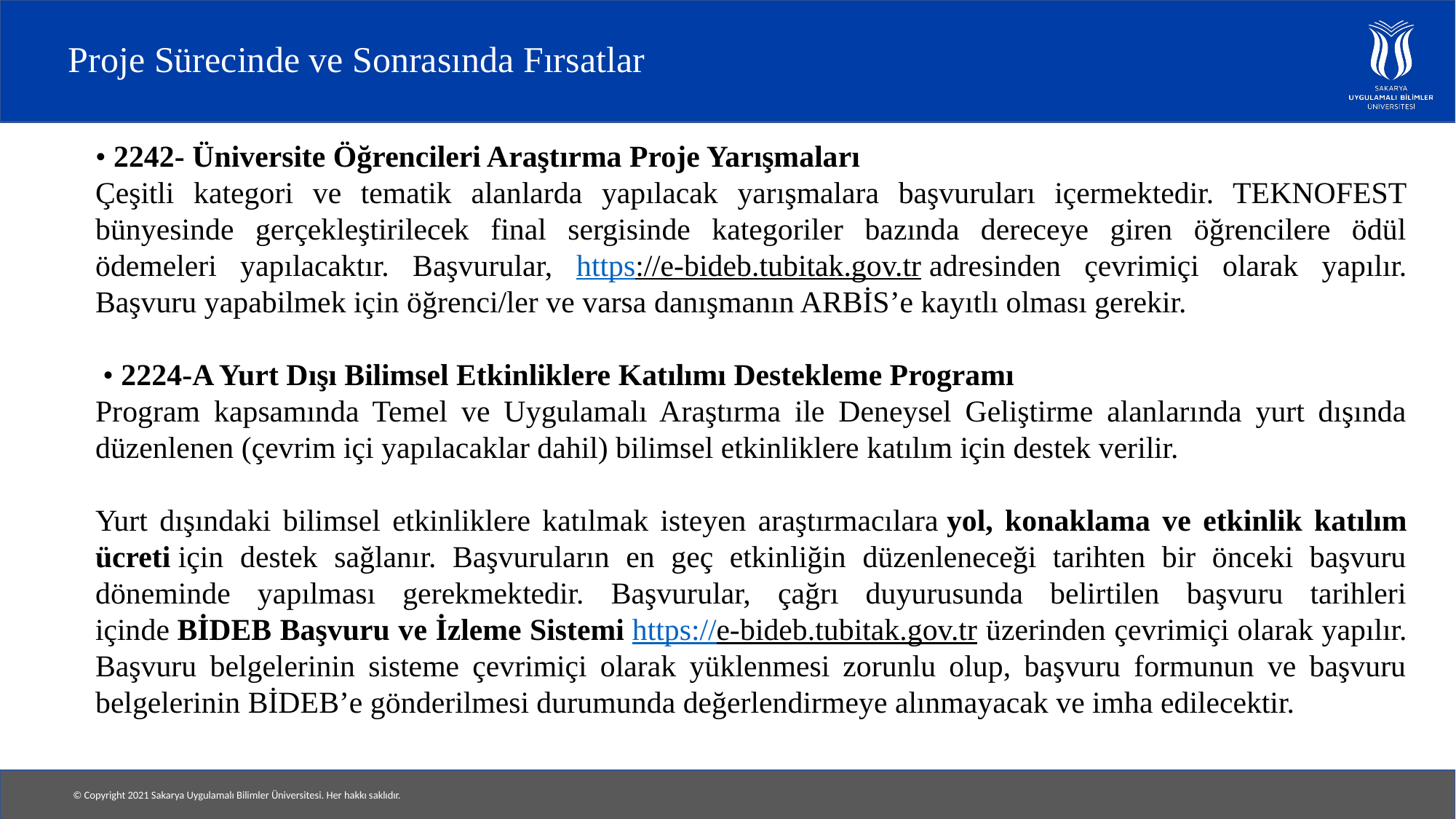

# Proje Sürecinde ve Sonrasında Fırsatlar
• 2242- Üniversite Öğrencileri Araştırma Proje Yarışmaları
Çeşitli kategori ve tematik alanlarda yapılacak yarışmalara başvuruları içermektedir. TEKNOFEST bünyesinde gerçekleştirilecek final sergisinde kategoriler bazında dereceye giren öğrencilere ödül ödemeleri yapılacaktır. Başvurular, https://e-bideb.tubitak.gov.tr adresinden çevrimiçi olarak yapılır. Başvuru yapabilmek için öğrenci/ler ve varsa danışmanın ARBİS’e kayıtlı olması gerekir.

 • 2224-A Yurt Dışı Bilimsel Etkinliklere Katılımı Destekleme Programı
Program kapsamında Temel ve Uygulamalı Araştırma ile Deneysel Geliştirme alanlarında yurt dışında düzenlenen (çevrim içi yapılacaklar dahil) bilimsel etkinliklere katılım için destek verilir.

Yurt dışındaki bilimsel etkinliklere katılmak isteyen araştırmacılara yol, konaklama ve etkinlik katılım ücreti için destek sağlanır. Başvuruların en geç etkinliğin düzenleneceği tarihten bir önceki başvuru döneminde yapılması gerekmektedir. Başvurular, çağrı duyurusunda belirtilen başvuru tarihleri içinde BİDEB Başvuru ve İzleme Sistemi https://e-bideb.tubitak.gov.tr üzerinden çevrimiçi olarak yapılır. Başvuru belgelerinin sisteme çevrimiçi olarak yüklenmesi zorunlu olup, başvuru formunun ve başvuru belgelerinin BİDEB’e gönderilmesi durumunda değerlendirmeye alınmayacak ve imha edilecektir.